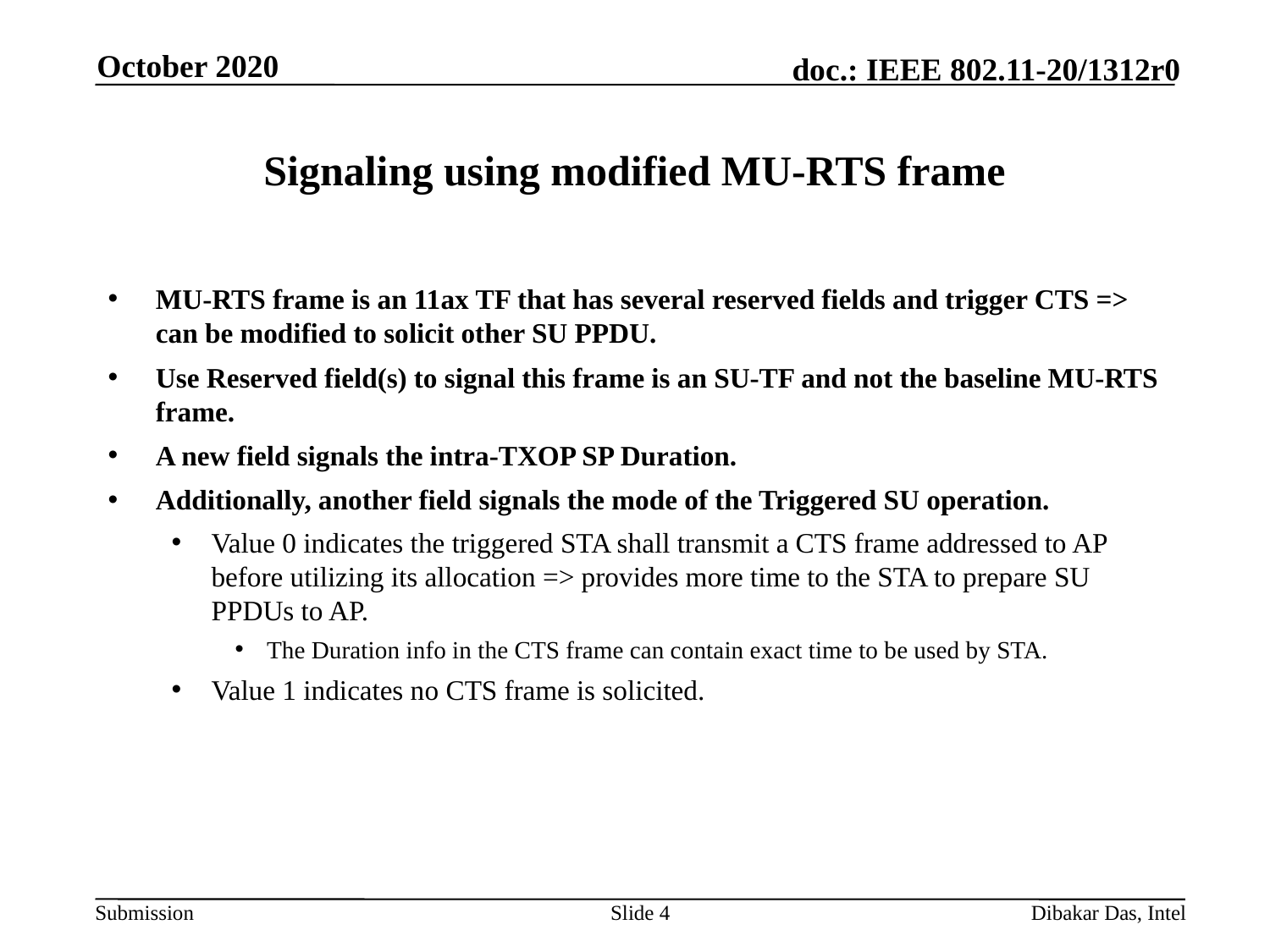

October 2020
# Signaling using modified MU-RTS frame
MU-RTS frame is an 11ax TF that has several reserved fields and trigger CTS => can be modified to solicit other SU PPDU.
Use Reserved field(s) to signal this frame is an SU-TF and not the baseline MU-RTS frame.
A new field signals the intra-TXOP SP Duration.
Additionally, another field signals the mode of the Triggered SU operation.
Value 0 indicates the triggered STA shall transmit a CTS frame addressed to AP before utilizing its allocation => provides more time to the STA to prepare SU PPDUs to AP.
The Duration info in the CTS frame can contain exact time to be used by STA.
Value 1 indicates no CTS frame is solicited.
Slide 4
Dibakar Das, Intel